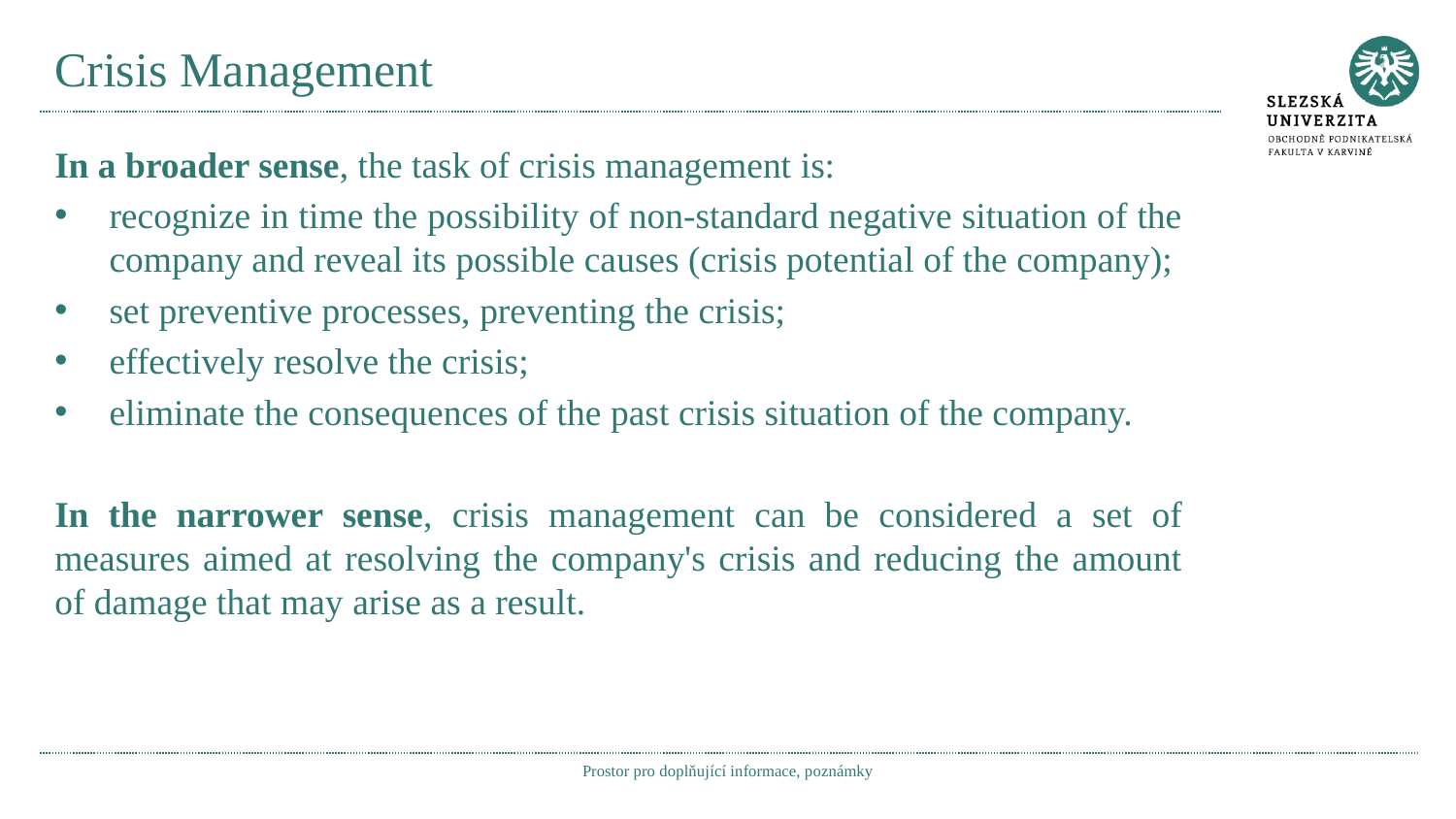

# Crisis Management
In a broader sense, the task of crisis management is:
recognize in time the possibility of non-standard negative situation of the company and reveal its possible causes (crisis potential of the company);
set preventive processes, preventing the crisis;
effectively resolve the crisis;
eliminate the consequences of the past crisis situation of the company.

In the narrower sense, crisis management can be considered a set of measures aimed at resolving the company's crisis and reducing the amount of damage that may arise as a result.

Prostor pro doplňující informace, poznámky